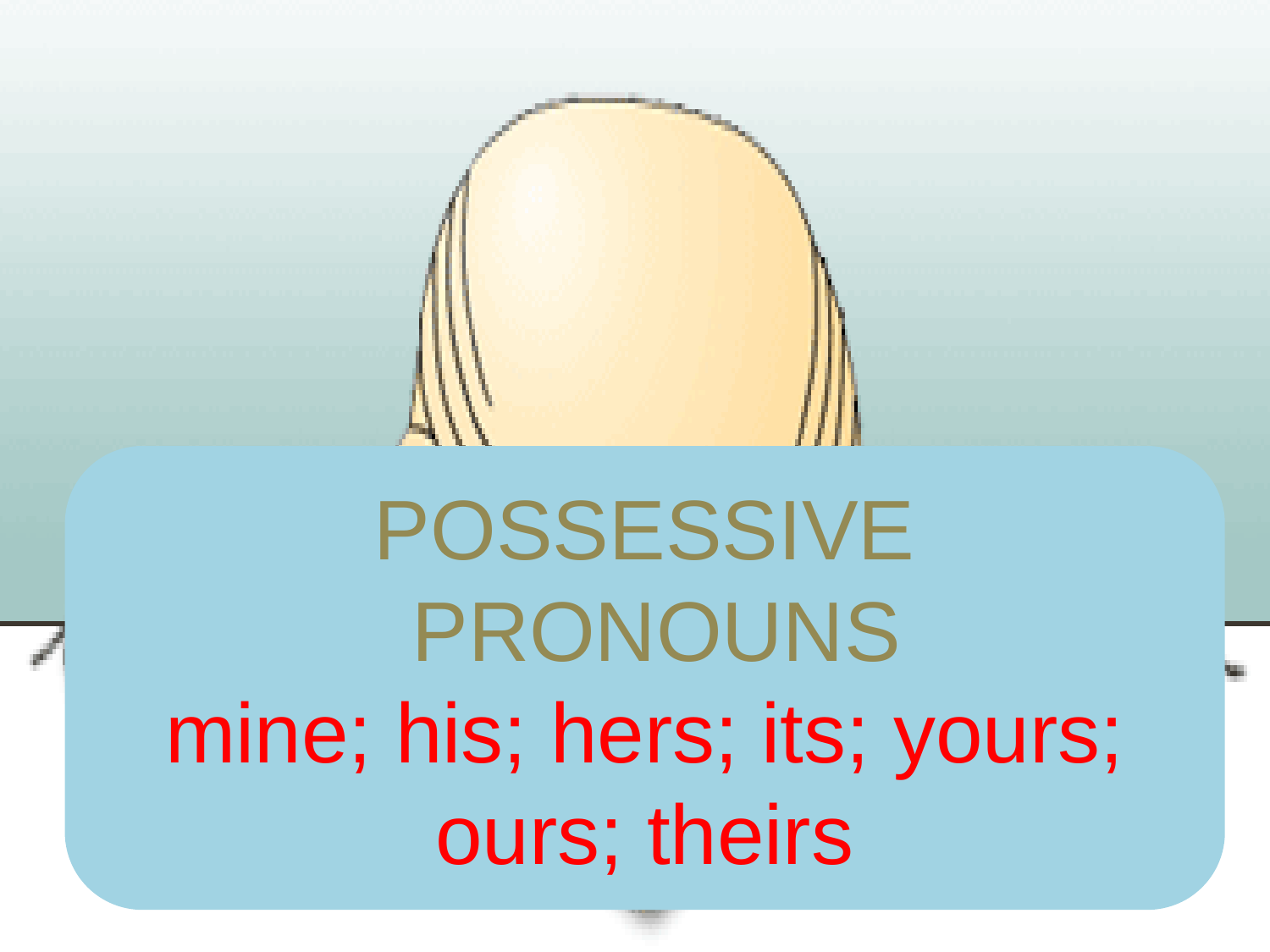

POSSESSIVE
 PRONOUNS
mine; his; hers; its; yours; ours; theirs